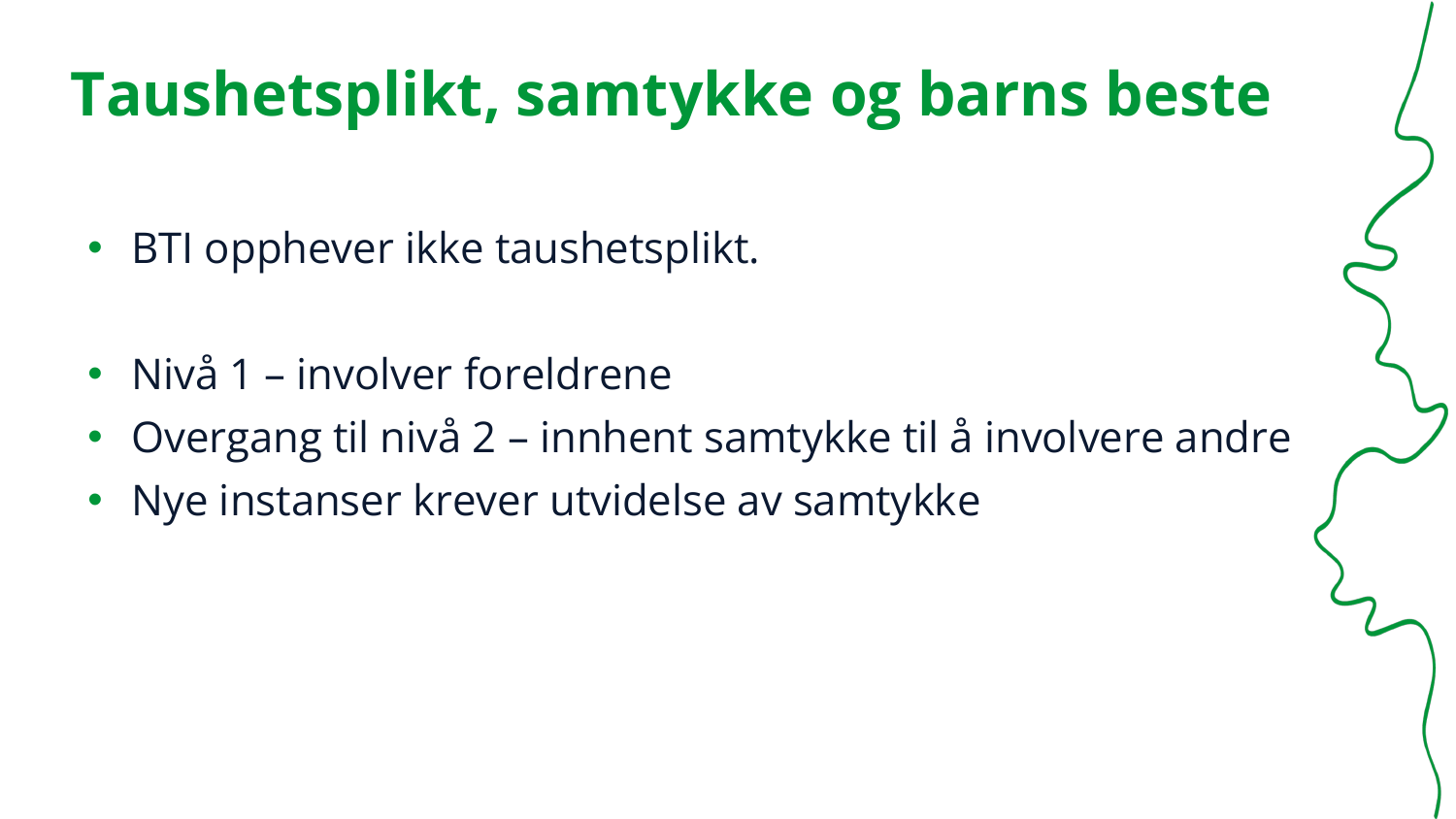

# Taushetsplikt, samtykke og barns beste

BTI opphever ikke taushetsplikt.

Nivå 1 – involver foreldrene
Overgang til nivå 2 – innhent samtykke til å involvere andre
Nye instanser krever utvidelse av samtykke